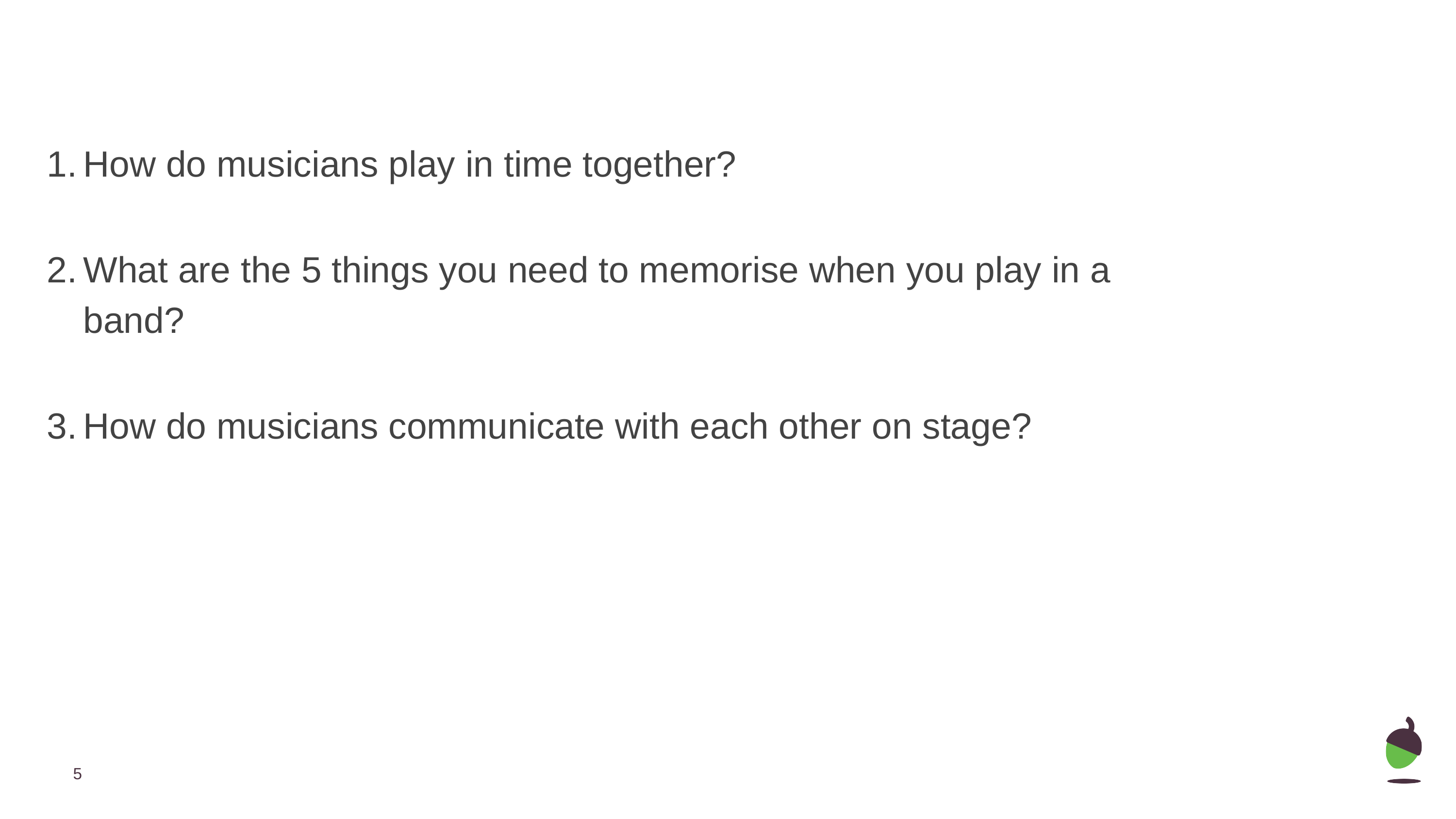

# How do musicians play in time together?

What are the 5 things you need to memorise when you play in a band?

How do musicians communicate with each other on stage?

5